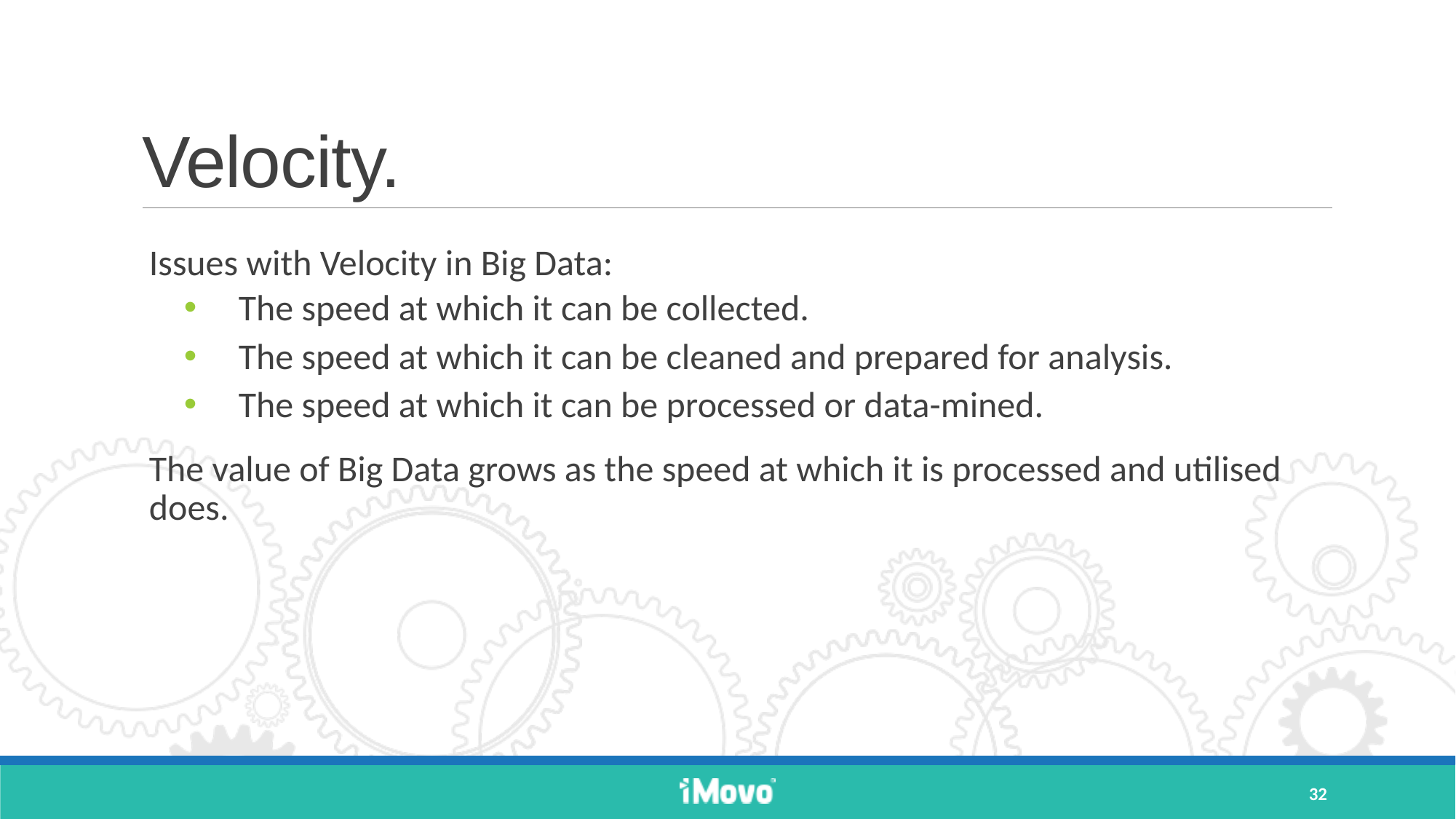

# Velocity.
Issues with Velocity in Big Data:
The speed at which it can be collected.
The speed at which it can be cleaned and prepared for analysis.
The speed at which it can be processed or data-mined.
The value of Big Data grows as the speed at which it is processed and utilised does.
32